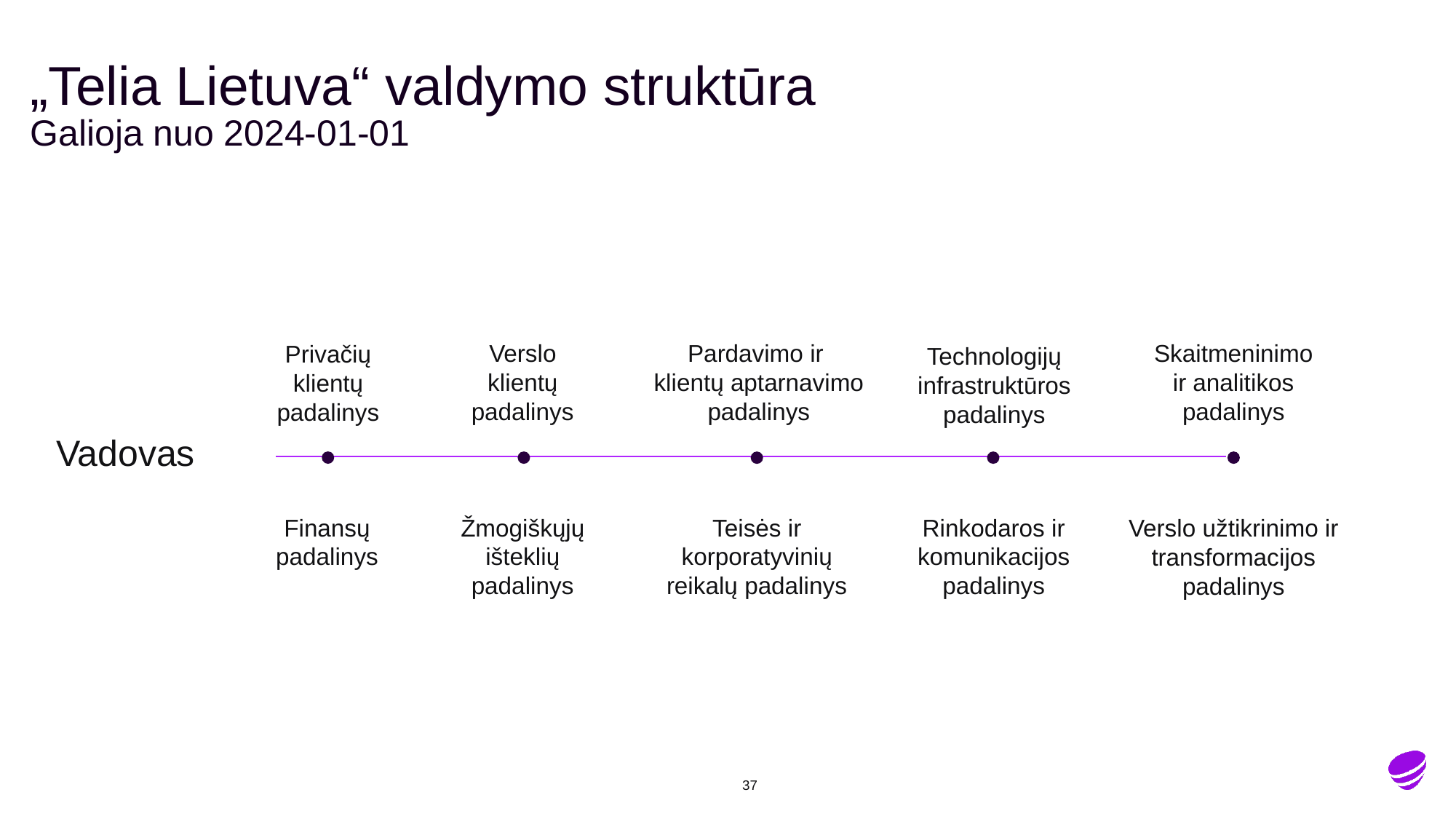

# „Telia Lietuva“ valdymo struktūra Galioja nuo 2024-01-01
Skaitmeninimo ir analitikos padalinys
Pardavimo ir
klientų aptarnavimo padalinys
Verslo klientų padalinys
Privačių klientų padalinys
Technologijų infrastruktūros padalinys
Vadovas

Finansų padalinys

Rinkodaros ir komunikacijos padalinys
Žmogiškųjų išteklių padalinys
Teisės ir korporatyvinių reikalų padalinys
Verslo užtikrinimo ir transformacijos padalinys
37